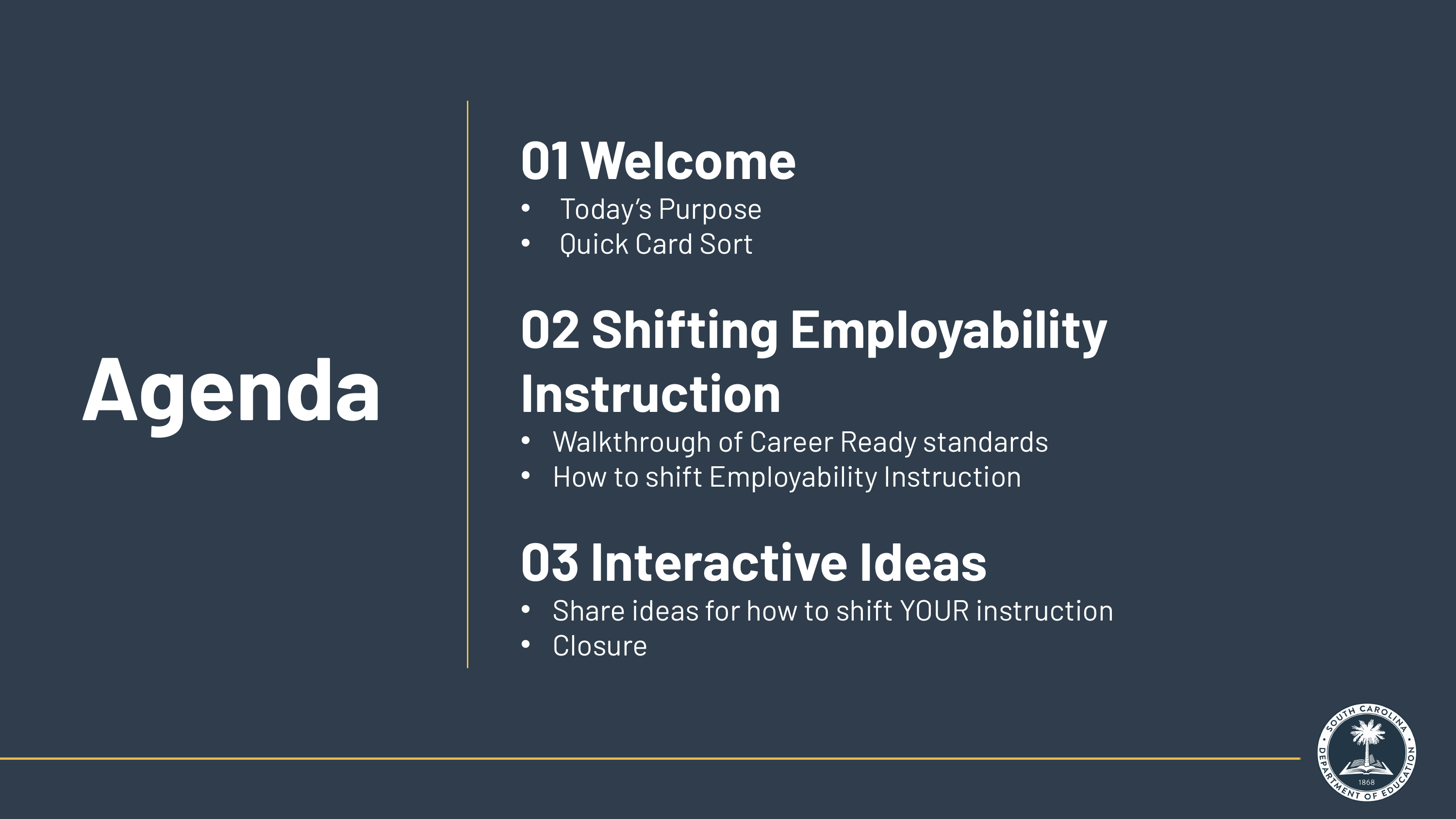

# Agenda
01 Welcome
Today’s Purpose
Quick Card Sort

02 Shifting Employability Instruction
Walkthrough of Career Ready standards
How to shift Employability Instruction

03 Interactive Ideas
Share ideas for how to shift YOUR instruction
Closure